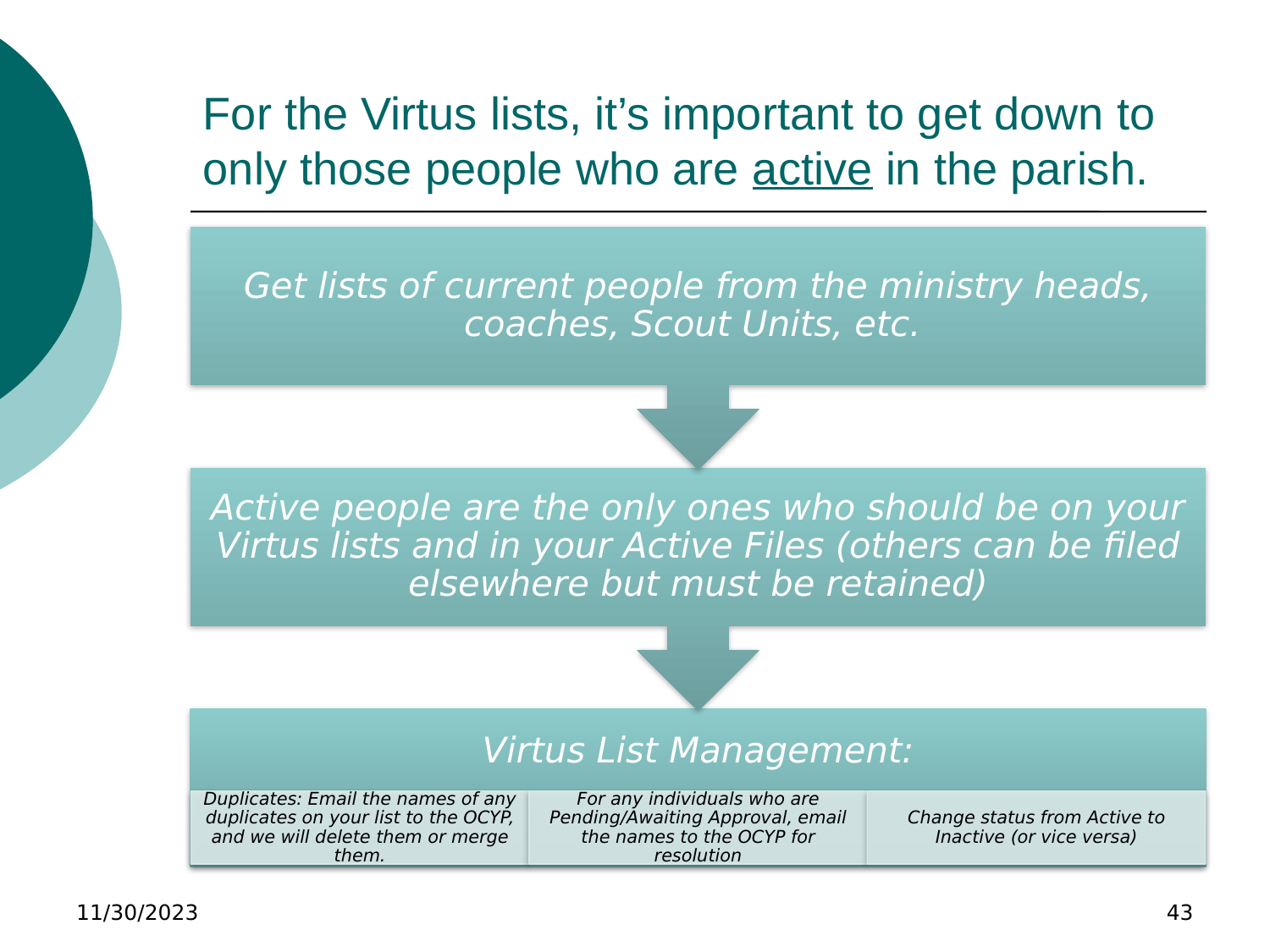

# For the Virtus lists, it’s important to get down to only those people who are active in the parish.
Virtus List Management:
Duplicates: Email the names of any duplicates on your list to the OCYP, and we will delete them or merge them.
For any individuals who are Pending/Awaiting Approval, email the names to the OCYP for resolution
Change status from Active to Inactive (or vice versa)
Active people are the only ones who should be on your Virtus lists and in your Active Files (others can be filed elsewhere but must be retained)
Get lists of current people from the ministry heads, coaches, Scout Units, etc.
11/30/2023
43